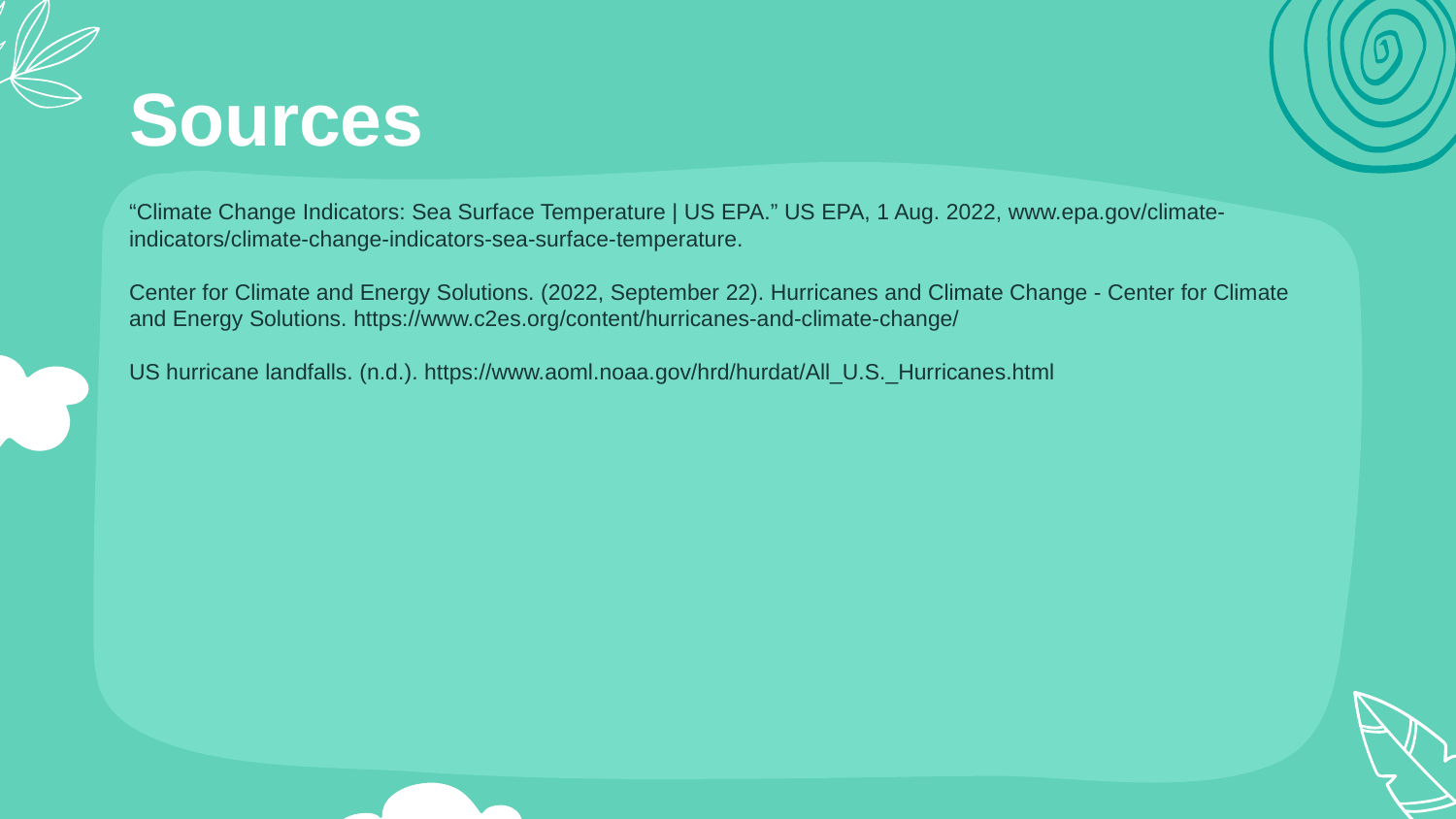

# Sources
“Climate Change Indicators: Sea Surface Temperature | US EPA.” US EPA, 1 Aug. 2022, www.epa.gov/climate-indicators/climate-change-indicators-sea-surface-temperature.

Center for Climate and Energy Solutions. (2022, September 22). Hurricanes and Climate Change - Center for Climate and Energy Solutions. https://www.c2es.org/content/hurricanes-and-climate-change/

US hurricane landfalls. (n.d.). https://www.aoml.noaa.gov/hrd/hurdat/All_U.S._Hurricanes.html